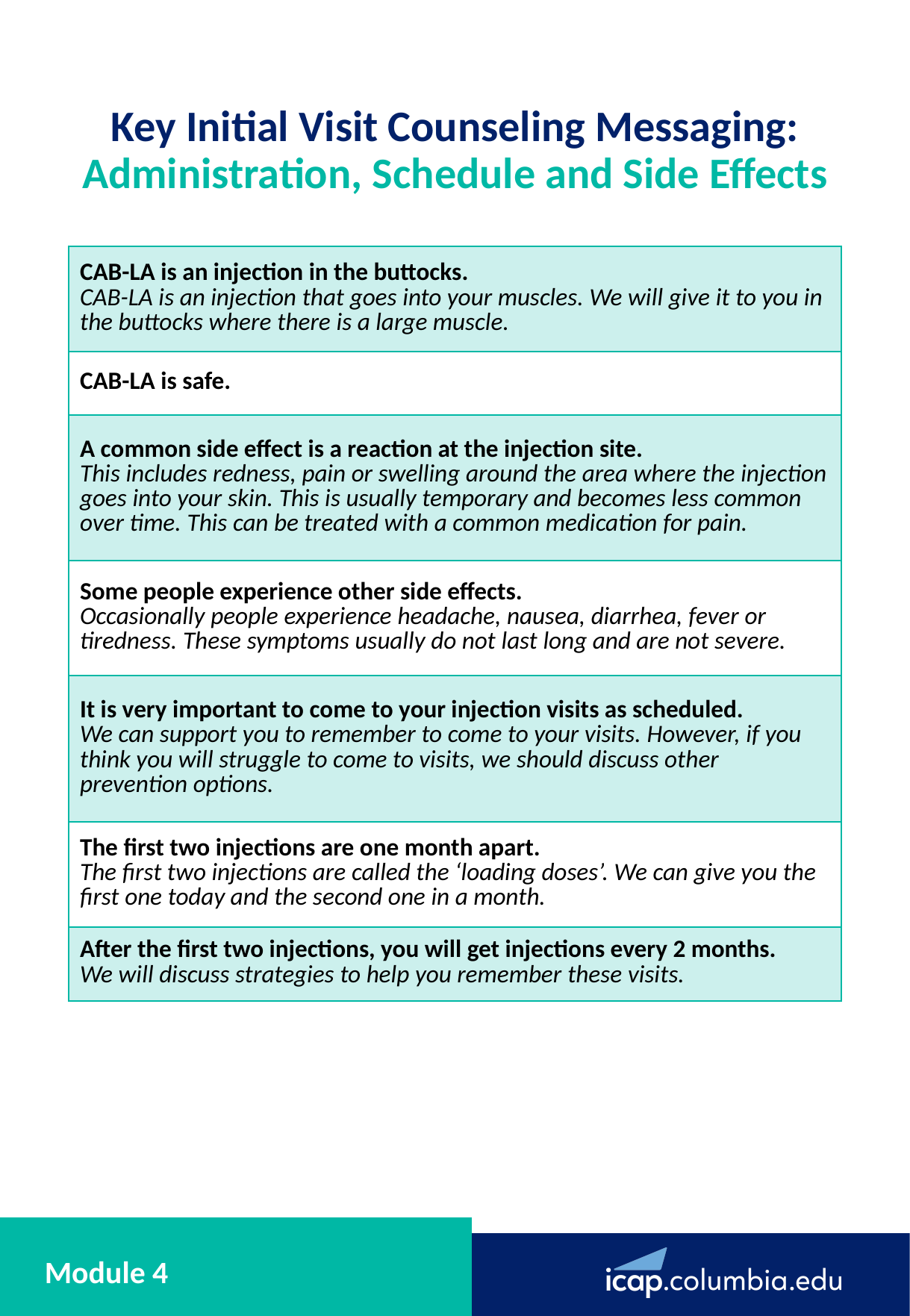

Key Initial Visit Counseling Messaging: Administration, Schedule and Side Effects
| CAB-LA is an injection in the buttocks. CAB-LA is an injection that goes into your muscles. We will give it to you in the buttocks where there is a large muscle. |
| --- |
| CAB-LA is safe. |
| A common side effect is a reaction at the injection site. This includes redness, pain or swelling around the area where the injection goes into your skin. This is usually temporary and becomes less common over time. This can be treated with a common medication for pain. |
| Some people experience other side effects. Occasionally people experience headache, nausea, diarrhea, fever or tiredness. These symptoms usually do not last long and are not severe. |
| It is very important to come to your injection visits as scheduled. We can support you to remember to come to your visits. However, if you think you will struggle to come to visits, we should discuss other prevention options. |
| The first two injections are one month apart. The first two injections are called the ‘loading doses’. We can give you the first one today and the second one in a month. |
| After the first two injections, you will get injections every 2 months. We will discuss strategies to help you remember these visits. |
# Module 4